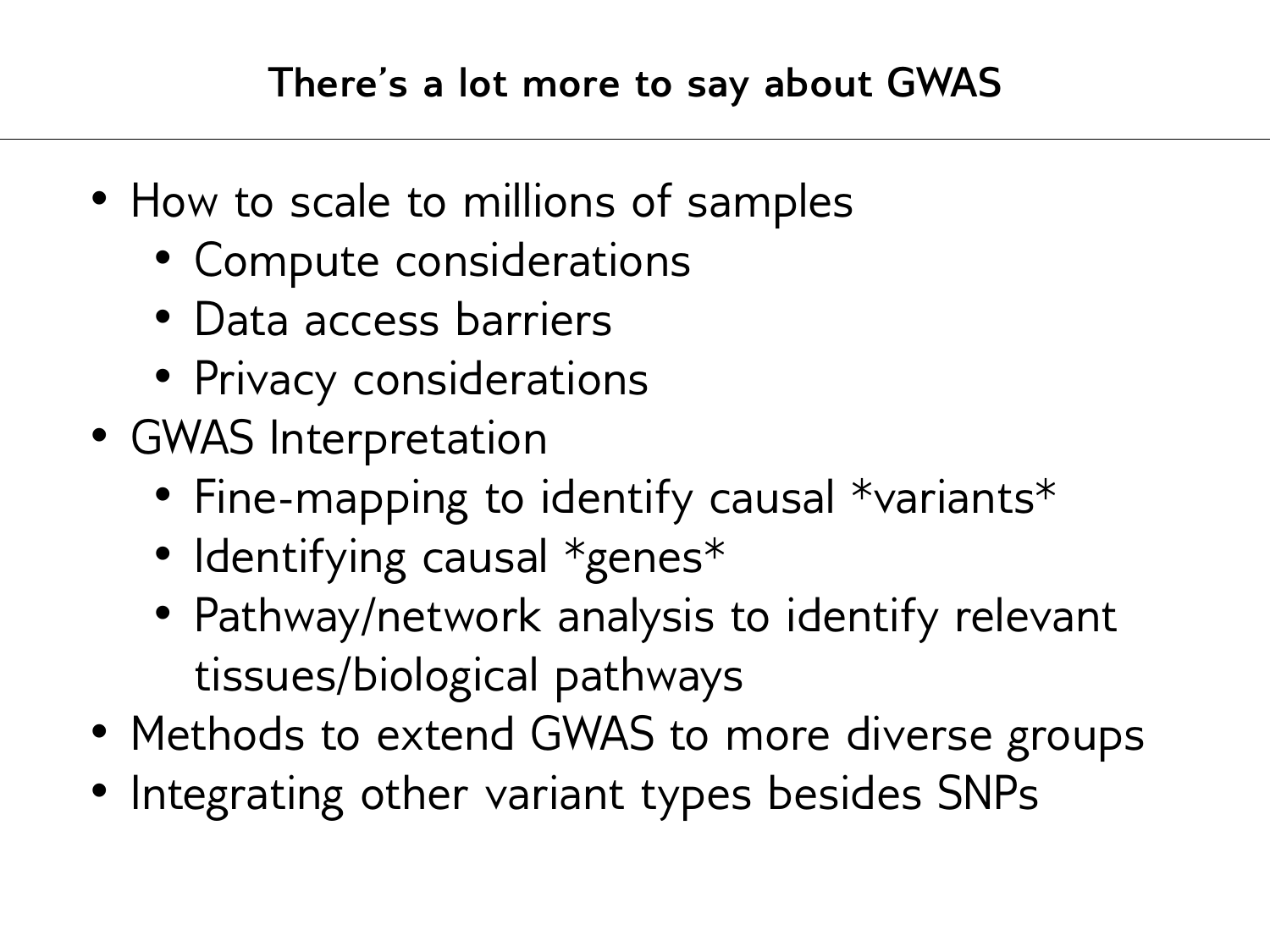

There’s a lot more to say about GWAS
How to scale to millions of samples
Compute considerations
Data access barriers
Privacy considerations
GWAS Interpretation
Fine-mapping to identify causal *variants*
Identifying causal *genes*
Pathway/network analysis to identify relevant tissues/biological pathways
Methods to extend GWAS to more diverse groups
Integrating other variant types besides SNPs